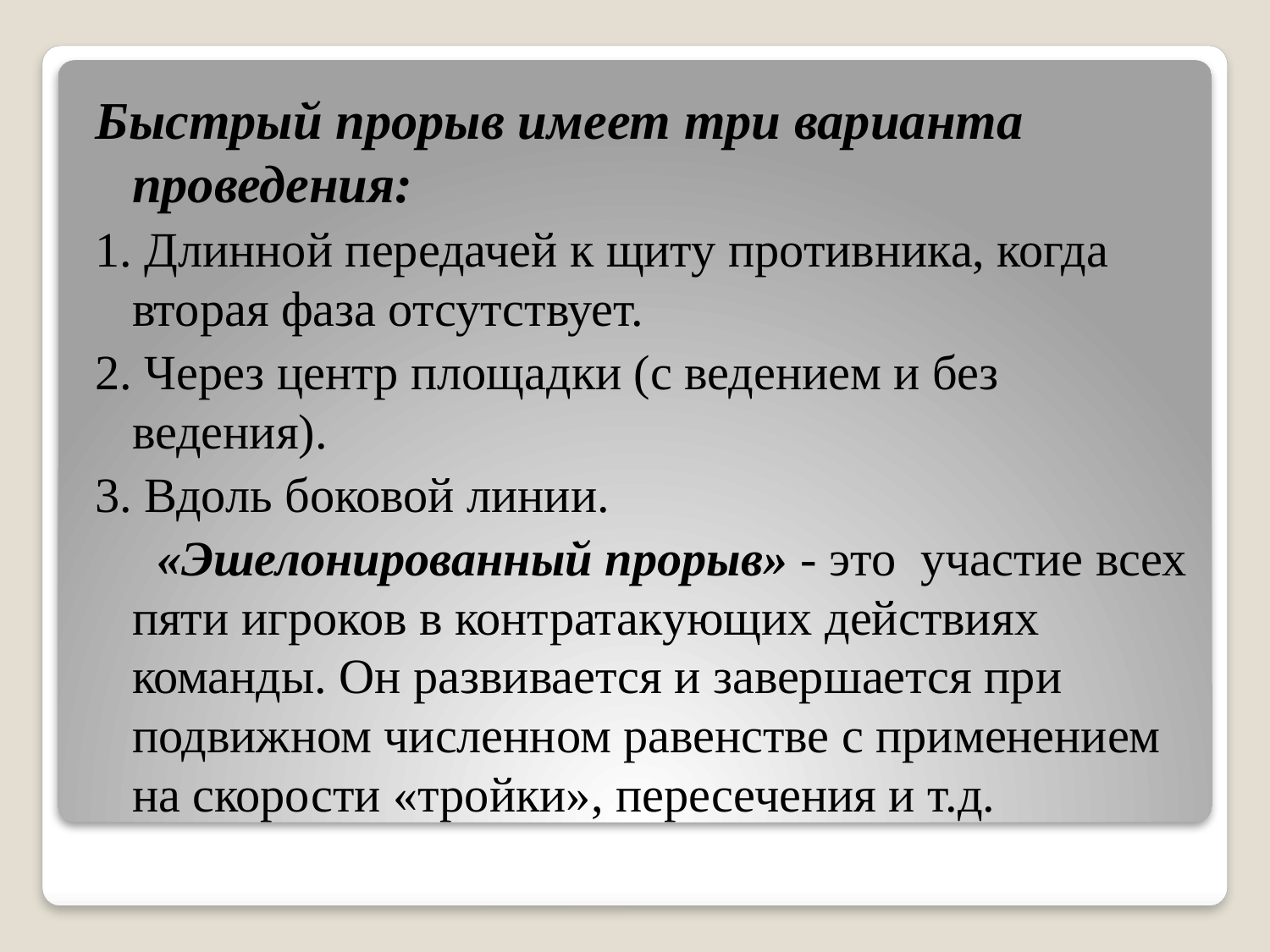

Быстрый прорыв имеет три варианта проведения:
1. Длинной передачей к щиту противника, когда вторая фаза отсутствует.
2. Через центр площадки (с ведением и без ведения).
3. Вдоль боковой линии.
     «Эшелонированный прорыв» - это  участие всех пяти игроков в контратакующих действиях команды. Он развивается и завершается при подвижном численном равенстве с применением на скорости «тройки», пересечения и т.д.